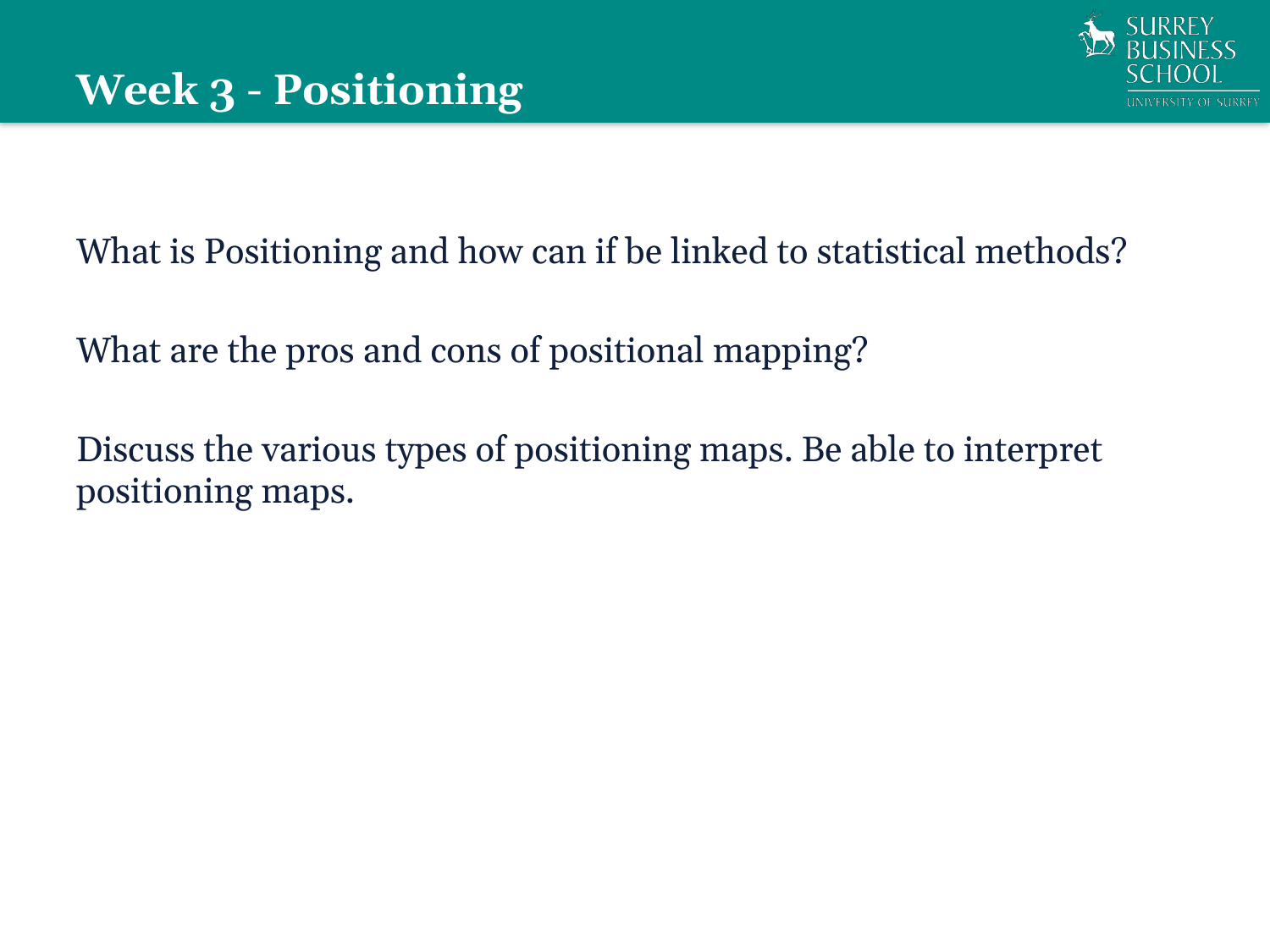

# Week 3 - Positioning
What is Positioning and how can if be linked to statistical methods?

What are the pros and cons of positional mapping?

Discuss the various types of positioning maps. Be able to interpret positioning maps.